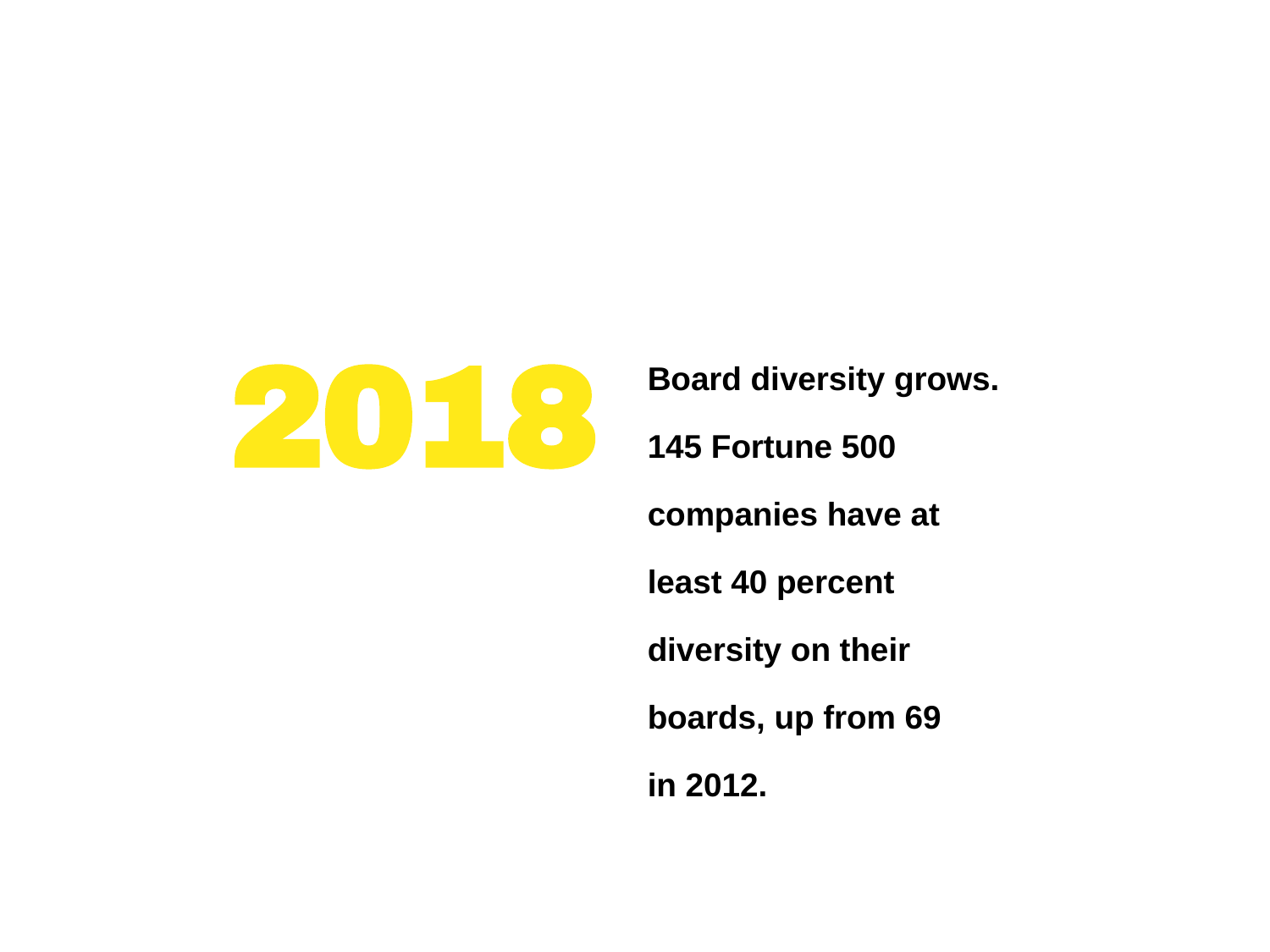

2018
Board diversity grows.
145 Fortune 500 companies have at least 40 percent diversity on their boards, up from 69
in 2012.